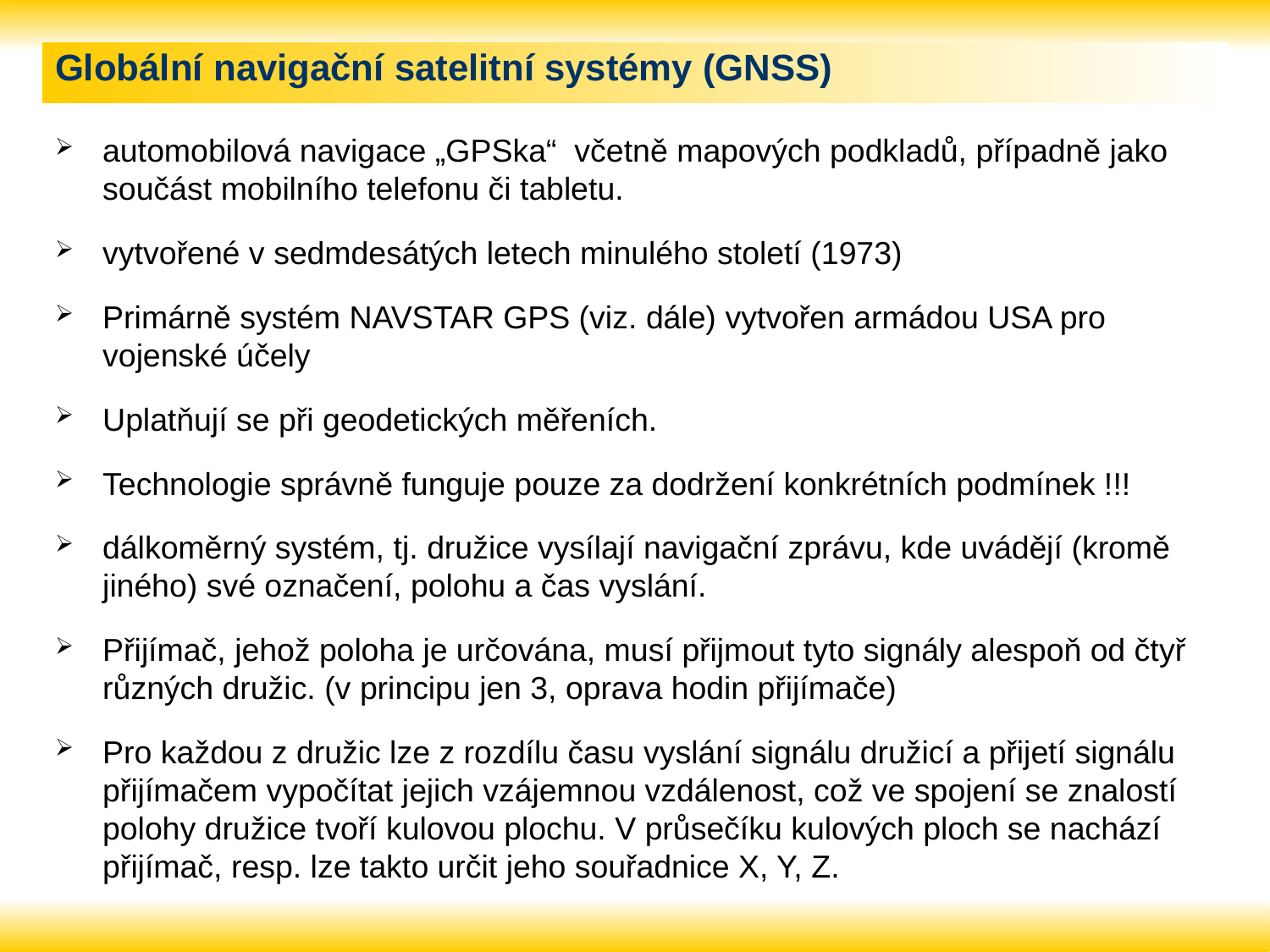

# Globální navigační satelitní systémy (GNSS)
automobilová navigace „GPSka“  včetně mapových podkladů, případně jako součást mobilního telefonu či tabletu.

vytvořené v sedmdesátých letech minulého století (1973)

Primárně systém NAVSTAR GPS (viz. dále) vytvořen armádou USA pro vojenské účely

Uplatňují se při geodetických měřeních.

Technologie správně funguje pouze za dodržení konkrétních podmínek !!!

dálkoměrný systém, tj. družice vysílají navigační zprávu, kde uvádějí (kromě jiného) své označení, polohu a čas vyslání.

Přijímač, jehož poloha je určována, musí přijmout tyto signály alespoň od čtyř různých družic. (v principu jen 3, oprava hodin přijímače)

Pro každou z družic lze z rozdílu času vyslání signálu družicí a přijetí signálu přijímačem vypočítat jejich vzájemnou vzdálenost, což ve spojení se znalostí polohy družice tvoří kulovou plochu. V průsečíku kulových ploch se nachází přijímač, resp. lze takto určit jeho souřadnice X, Y, Z.